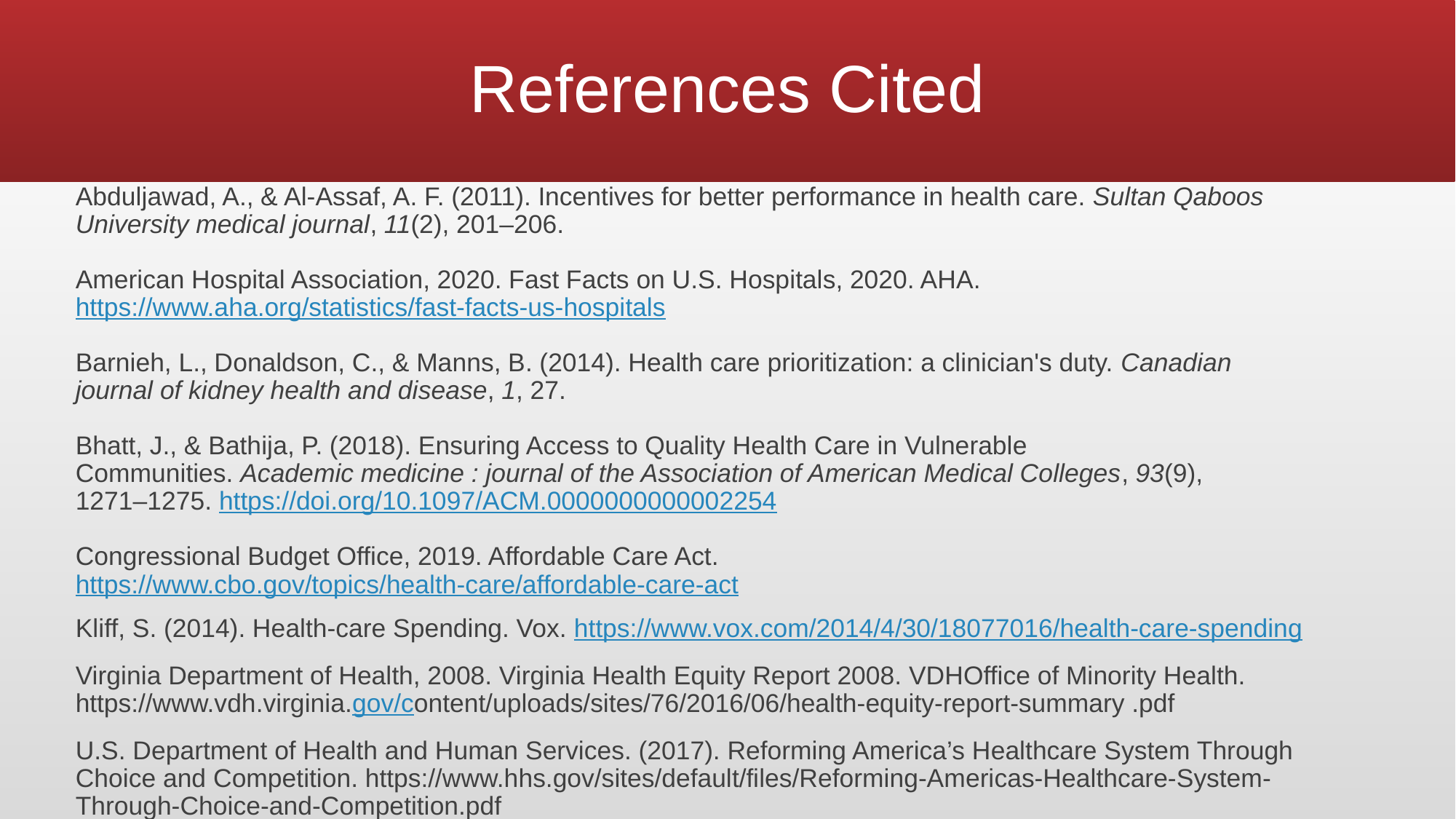

# References Cited
Abduljawad, A., & Al-Assaf, A. F. (2011). Incentives for better performance in health care. Sultan Qaboos University medical journal, 11(2), 201–206.
American Hospital Association, 2020. Fast Facts on U.S. Hospitals, 2020. AHA. https://www.aha.org/statistics/fast-facts-us-hospitals
Barnieh, L., Donaldson, C., & Manns, B. (2014). Health care prioritization: a clinician's duty. Canadian journal of kidney health and disease, 1, 27.
Bhatt, J., & Bathija, P. (2018). Ensuring Access to Quality Health Care in Vulnerable Communities. Academic medicine : journal of the Association of American Medical Colleges, 93(9), 1271–1275. https://doi.org/10.1097/ACM.0000000000002254
Congressional Budget Office, 2019. Affordable Care Act. https://www.cbo.gov/topics/health-care/affordable-care-act

Kliff, S. (2014). Health-care Spending. Vox. https://www.vox.com/2014/4/30/18077016/health-care-spending
Virginia Department of Health, 2008. Virginia Health Equity Report 2008. VDHOffice of Minority Health. https://www.vdh.virginia.gov/content/uploads/sites/76/2016/06/health-equity-report-summary .pdf
U.S. Department of Health and Human Services. (2017). Reforming America’s Healthcare System Through Choice and Competition. https://www.hhs.gov/sites/default/files/Reforming-Americas-Healthcare-System-Through-Choice-and-Competition.pdf